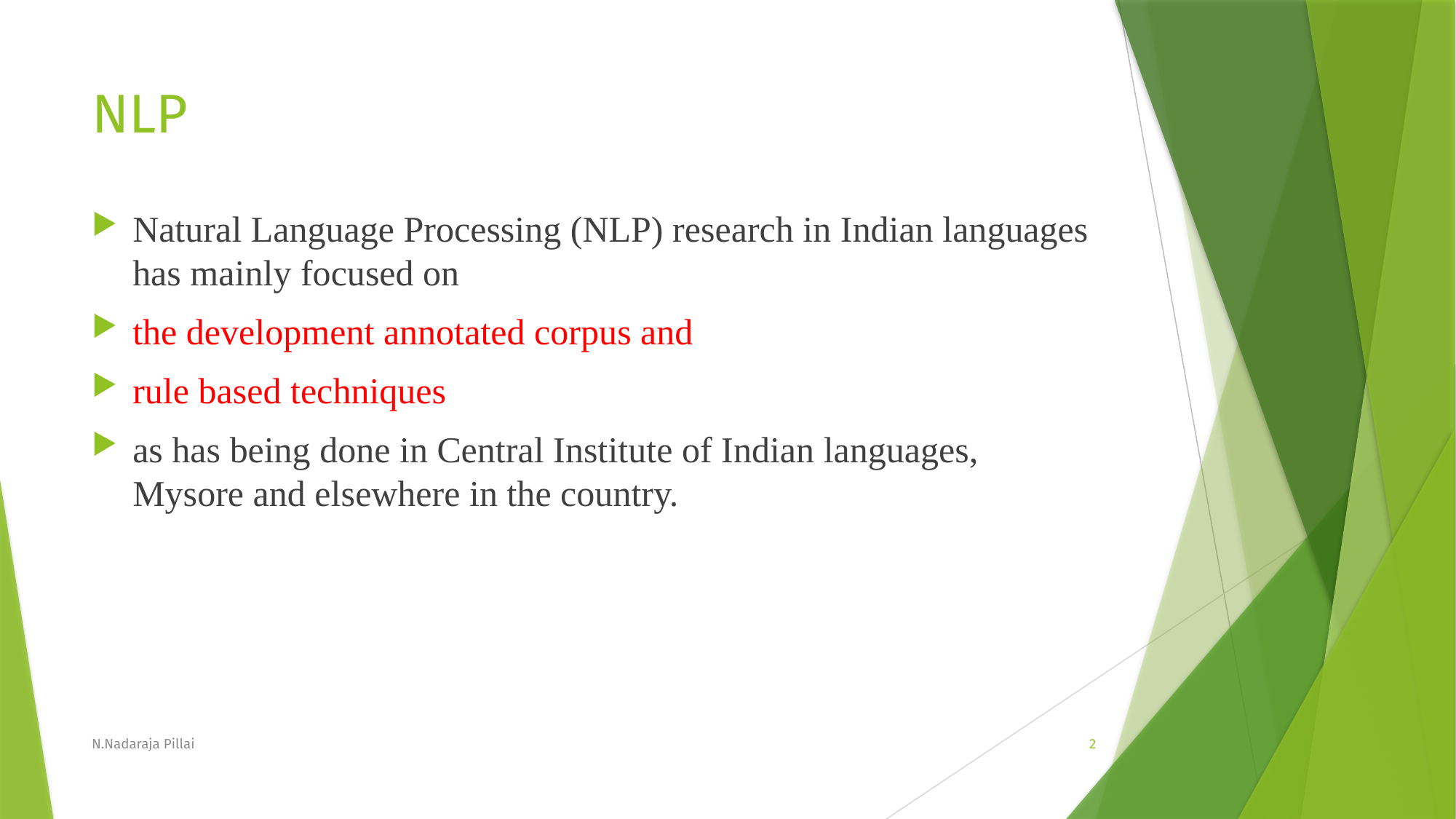

# NLP
Natural Language Processing (NLP) research in Indian languages has mainly focused on
the development annotated corpus and
rule based techniques
as has being done in Central Institute of Indian languages, Mysore and elsewhere in the country.

N.Nadaraja Pillai
2